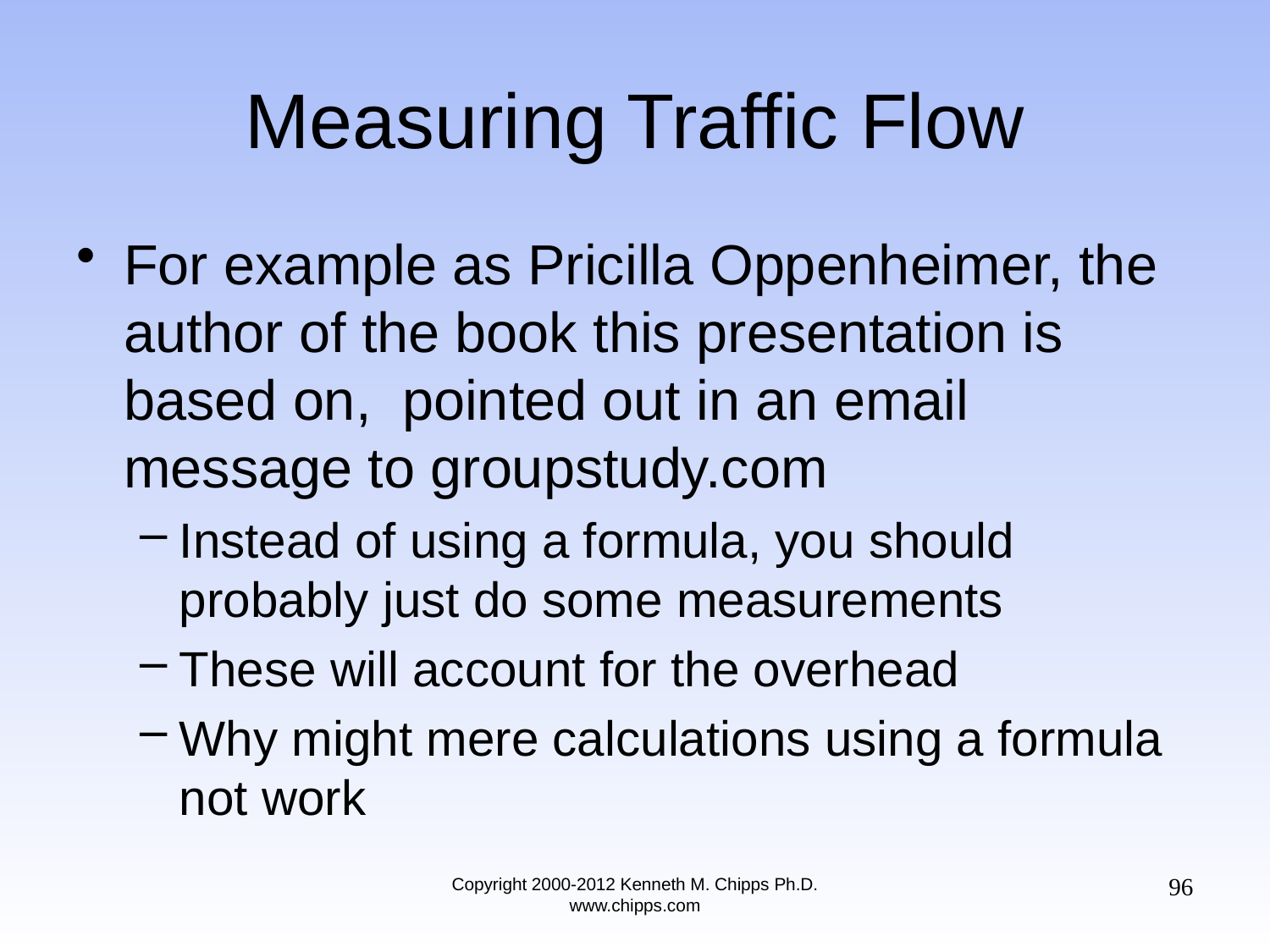

# Measuring Traffic Flow
For example as Pricilla Oppenheimer, the author of the book this presentation is based on,  pointed out in an email message to groupstudy.com
Instead of using a formula, you should probably just do some measurements
These will account for the overhead
Why might mere calculations using a formula not work
96
Copyright 2000-2012 Kenneth M. Chipps Ph.D. www.chipps.com